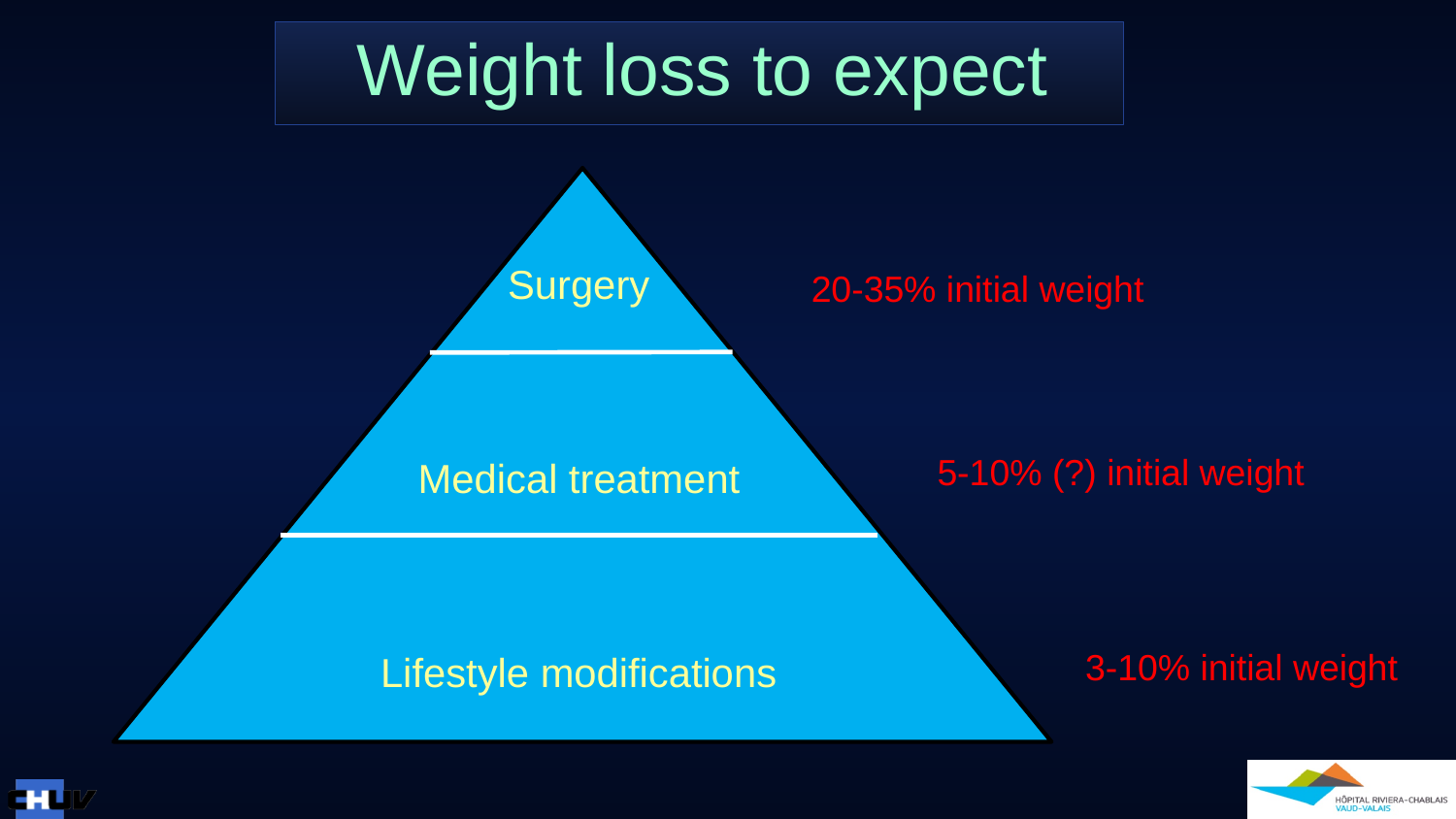

# Weight loss to expect

Surgery

Medical treatment

Lifestyle modifications
20-35% initial weight
5-10% (?) initial weight
Lifestyle modification
 3-10% initial weight